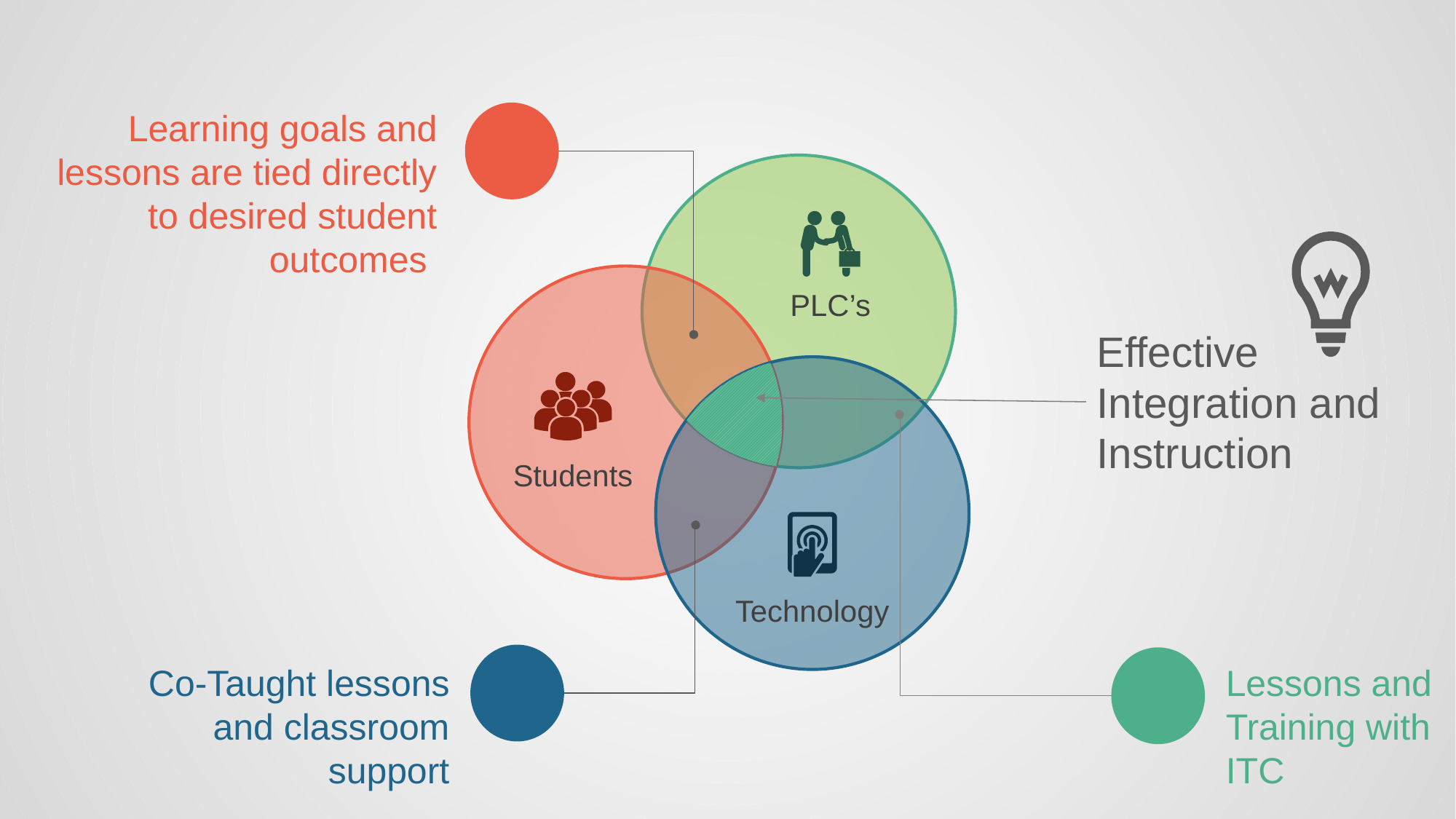

Learning goals and lessons are tied directly to desired student outcomes

PLC’s
Effective Integration and Instruction

Students

Technology

Co-Taught lessons and classroom support
Lessons and Training with ITC